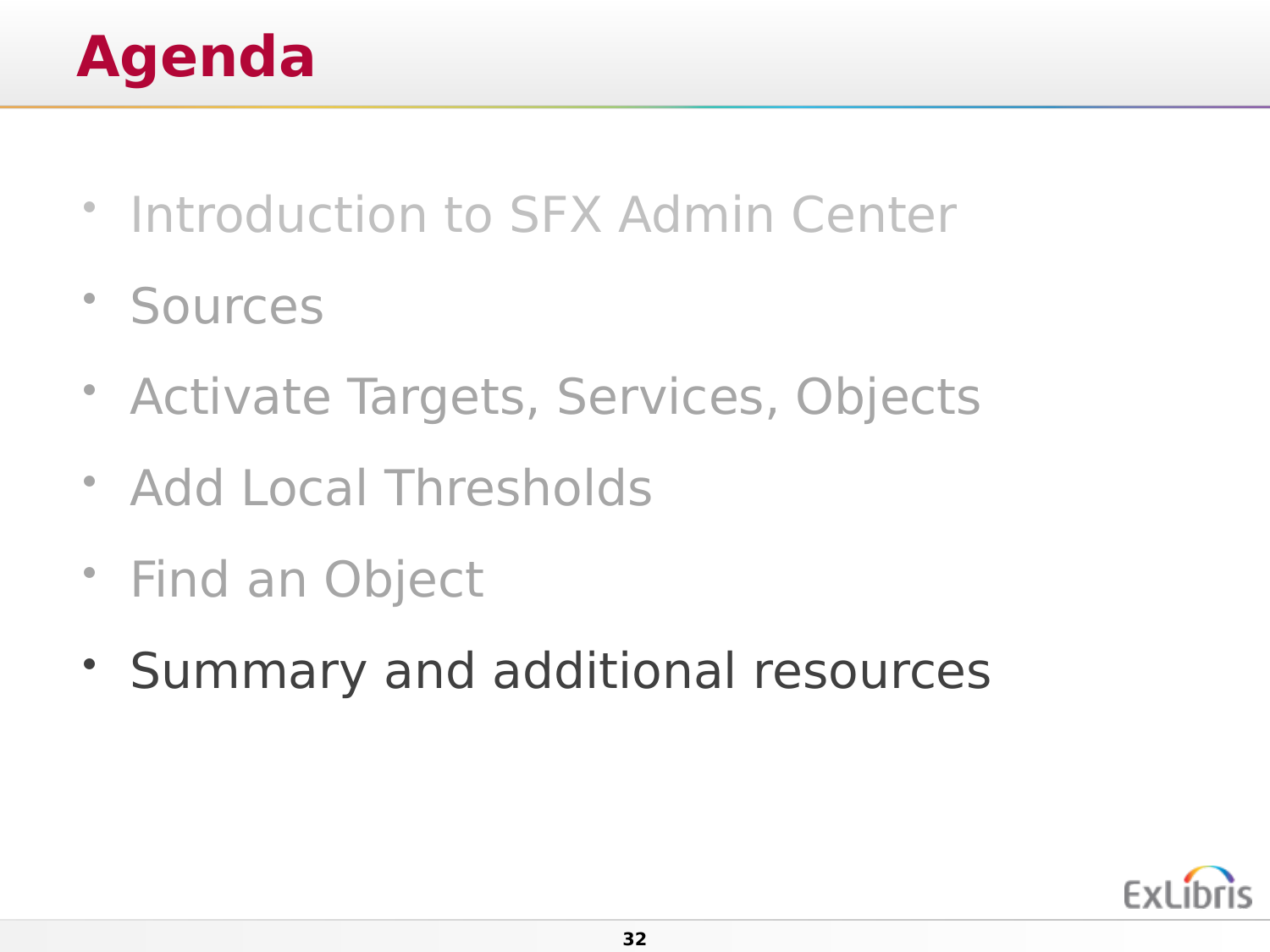

# Agenda
Introduction to SFX Admin Center
Sources
Activate Targets, Services, Objects
Add Local Thresholds
Find an Object
Summary and additional resources